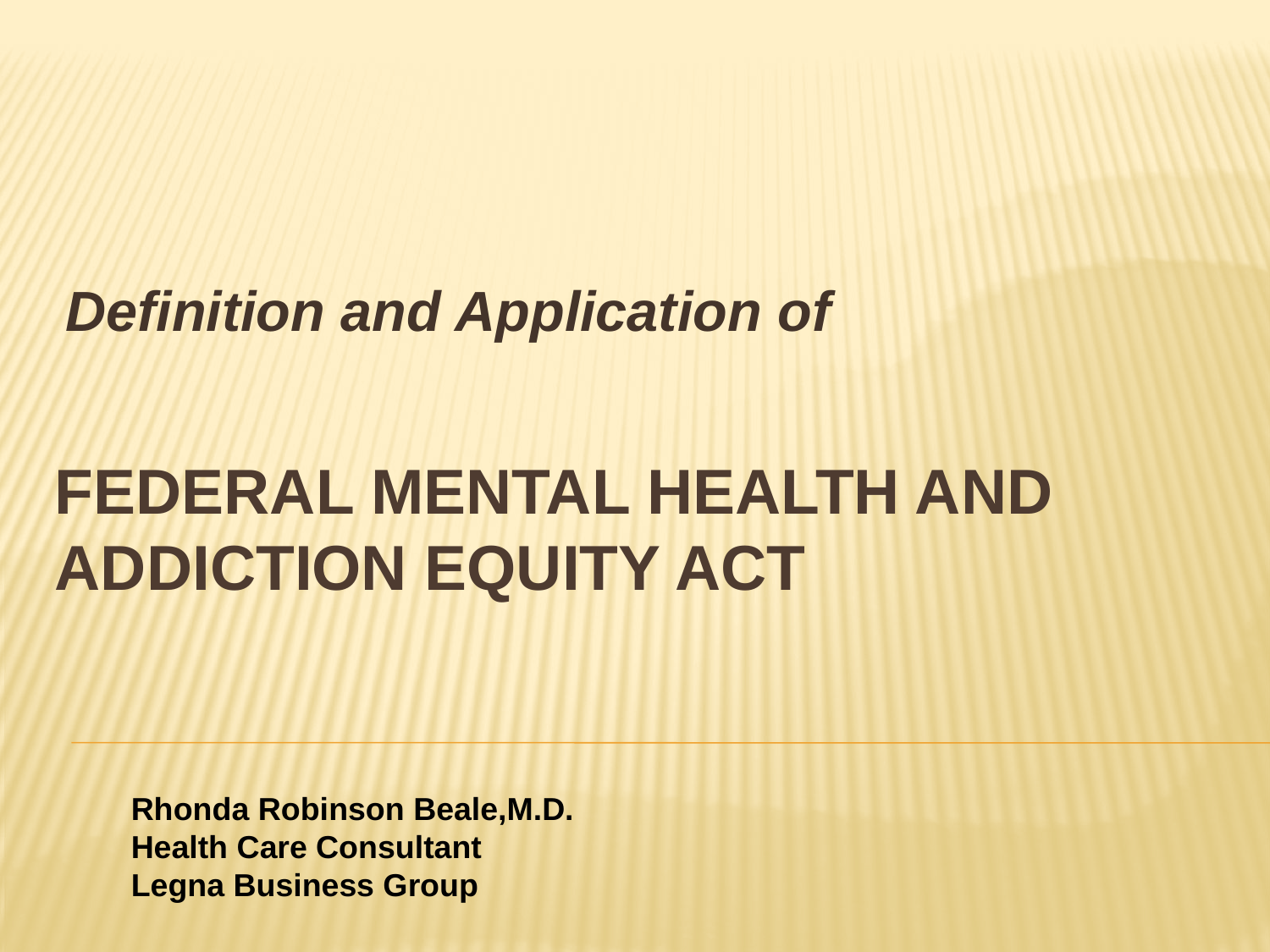

Definition and Application of
# Federal Mental Health and Addiction Equity Act
Rhonda Robinson Beale,M.D.
Health Care Consultant
Legna Business Group